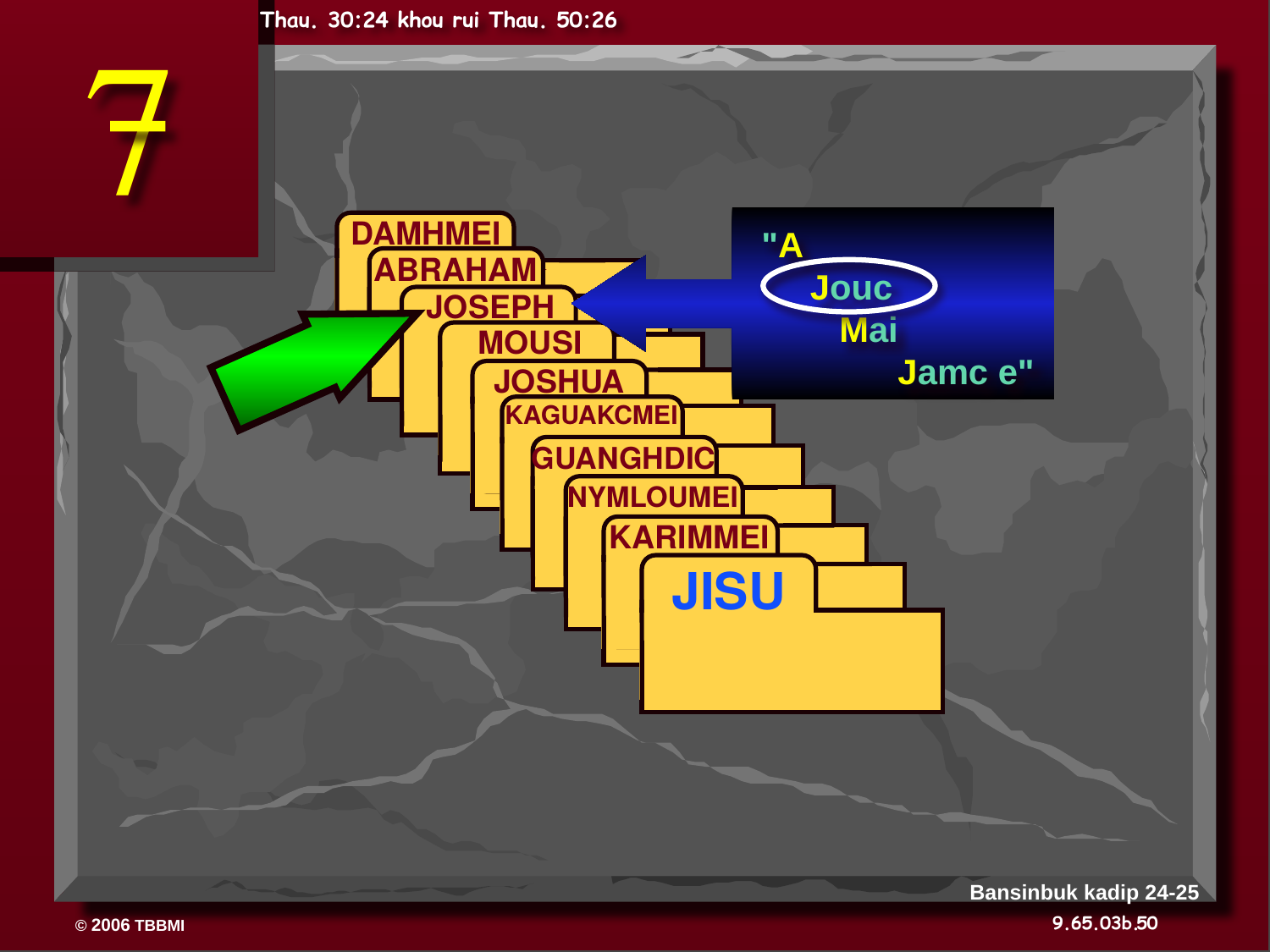

Thau. 30:24 khou rui Thau. 50:26
7

  DAMHMEI
ABRAHAM

  ABRAHAM
ABRAHAM

   JOSEPH
ABRAHAM

   MOUSI

   JOSHUA

   KAGUAKCMEI

  GUANGHDIC

   NYMLOUMEI

   KARIMMEI

JISU

"A
     Jouc
        Mai         
              Jamc e"

Bansinbuk kadip 24-25

50